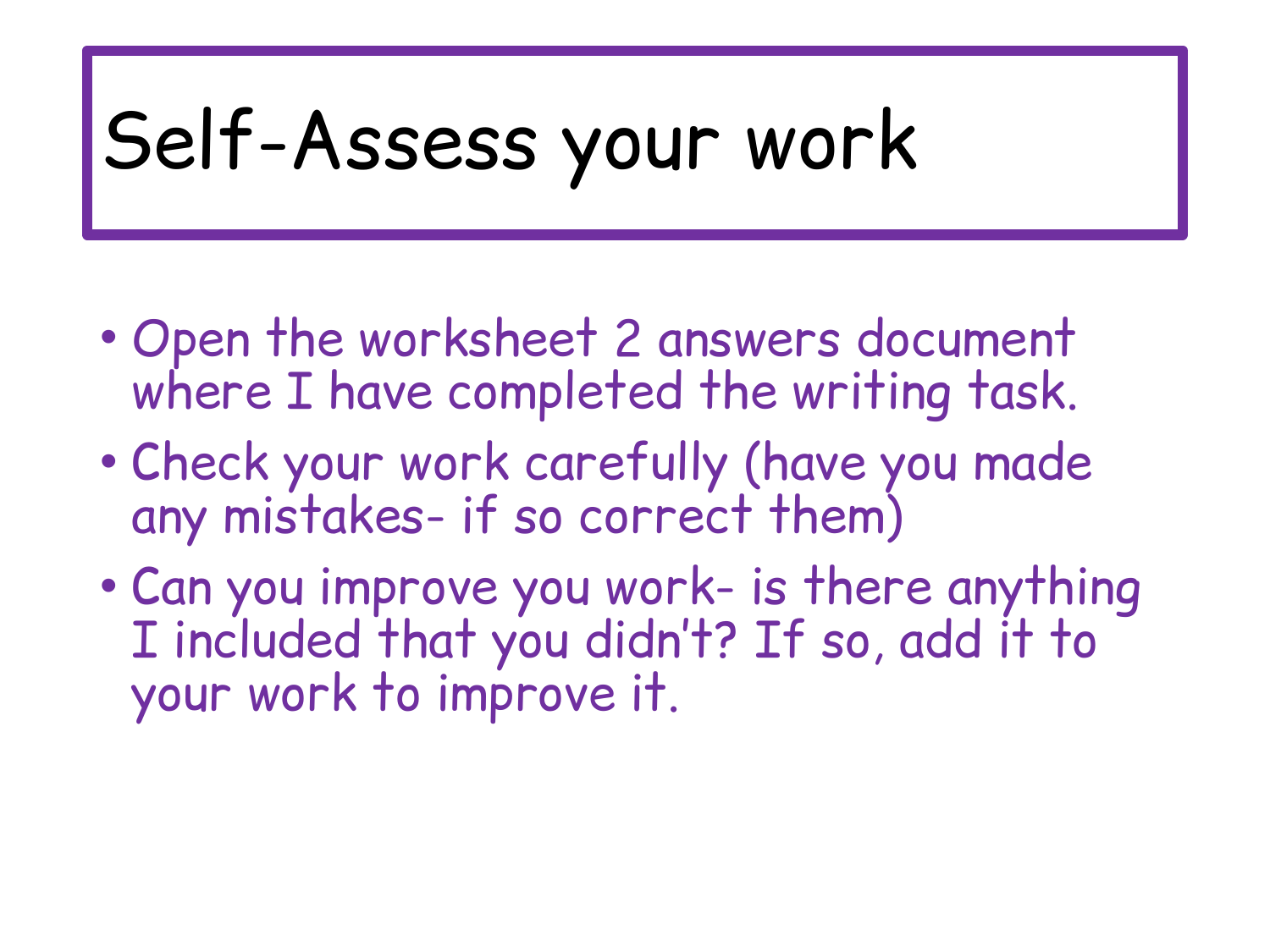

# Self-Assess your work
Open the worksheet 2 answers document where I have completed the writing task.
Check your work carefully (have you made any mistakes- if so correct them)
Can you improve you work- is there anything I included that you didn’t? If so, add it to your work to improve it.